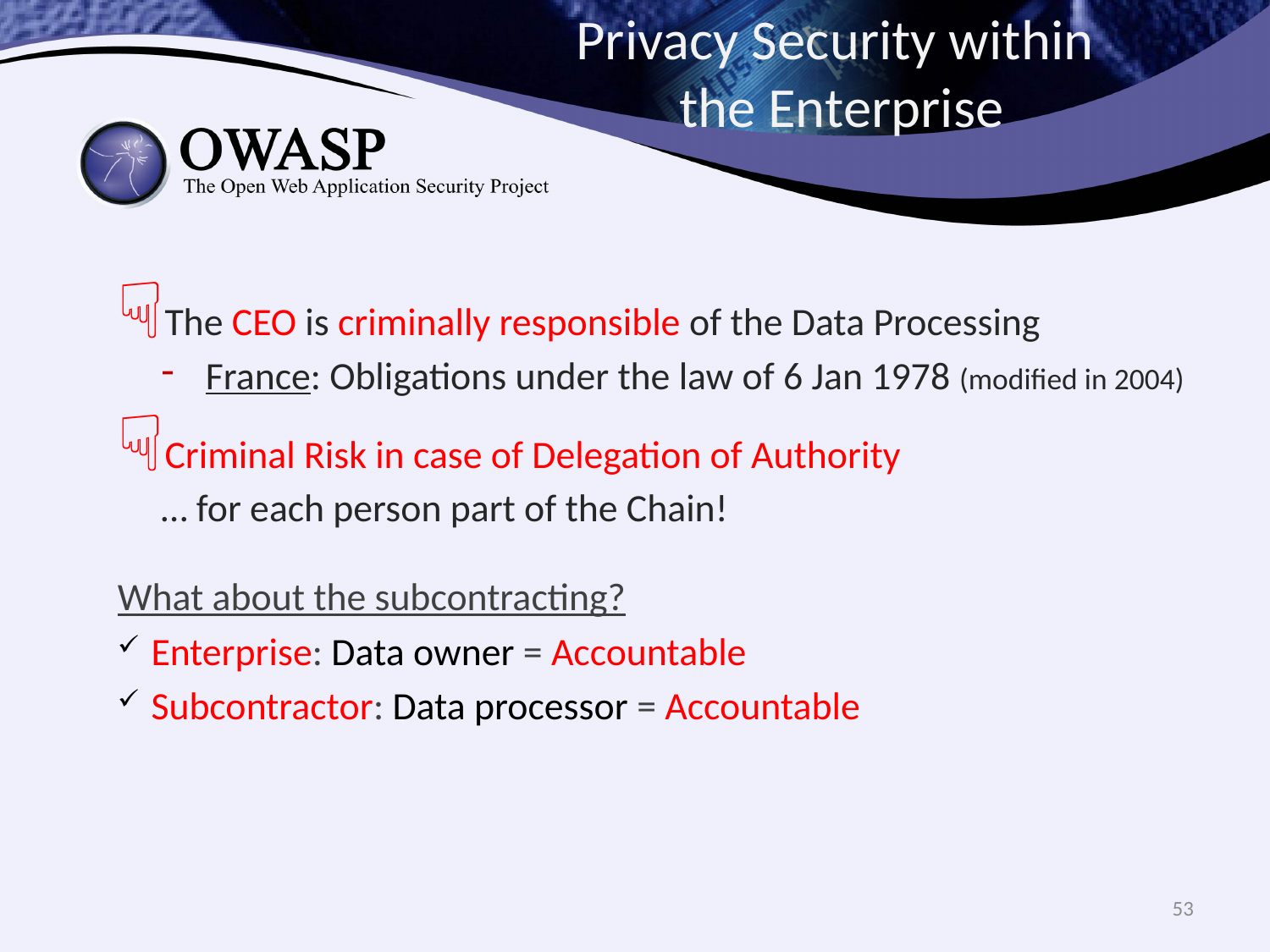

Privacy Security within
the Enterprise
The CEO is criminally responsible of the Data Processing
France: Obligations under the law of 6 Jan 1978 (modified in 2004)
Criminal Risk in case of Delegation of Authority
… for each person part of the Chain!
What about the subcontracting?
Enterprise: Data owner = Accountable
Subcontractor: Data processor = Accountable

53